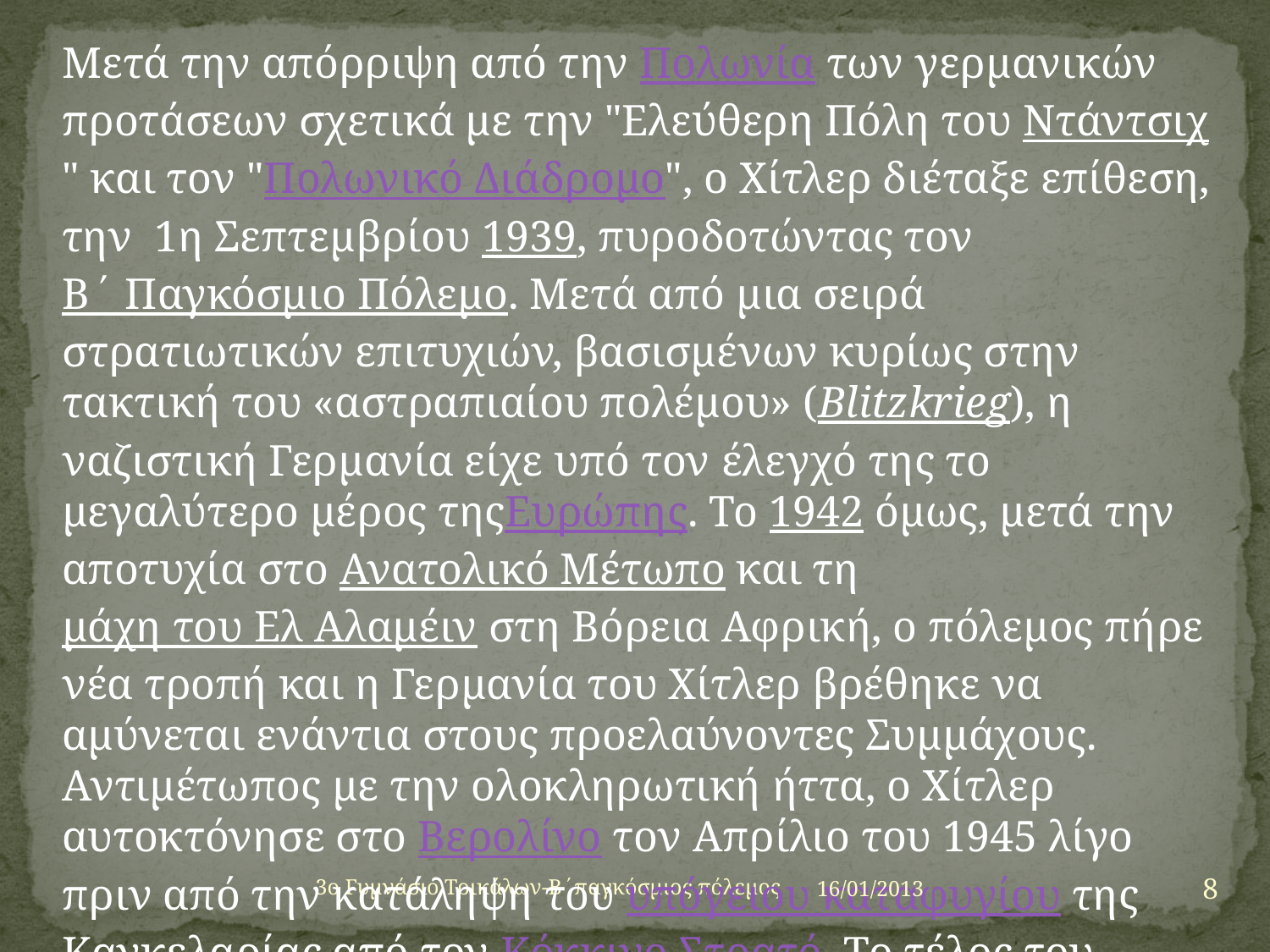

Μετά την απόρριψη από την Πολωνία των γερμανικών προτάσεων σχετικά με την "Ελεύθερη Πόλη του Ντάντσιχ" και τον "Πολωνικό Διάδρομο", ο Χίτλερ διέταξε επίθεση, την  1η Σεπτεμβρίου 1939, πυροδοτώντας τον Β΄ Παγκόσμιο Πόλεμο. Μετά από μια σειρά στρατιωτικών επιτυχιών, βασισμένων κυρίως στην τακτική του «αστραπιαίου πολέμου» (Blitzkrieg), η ναζιστική Γερμανία είχε υπό τον έλεγχό της το μεγαλύτερο μέρος τηςΕυρώπης. Το 1942 όμως, μετά την αποτυχία στο Ανατολικό Μέτωπο και τη μάχη του Ελ Αλαμέιν στη Βόρεια Αφρική, ο πόλεμος πήρε νέα τροπή και η Γερμανία του Χίτλερ βρέθηκε να αμύνεται ενάντια στους προελαύνοντες Συμμάχους. Αντιμέτωπος με την ολοκληρωτική ήττα, ο Χίτλερ αυτοκτόνησε στο Βερολίνο τον Απρίλιο του 1945 λίγο πριν από την κατάληψη του υπόγειου καταφυγίου της Καγκελαρίας από τον Κόκκινο Στρατό. Το τέλος του σήμανε και το τέλος του καθεστώτος το οποίο άφησε τη Γερμανία σε ερείπια.
8
3ο Γυμνάσιο Τρικάλων-Β΄παγκόσμιος πόλεμος
16/01/2013